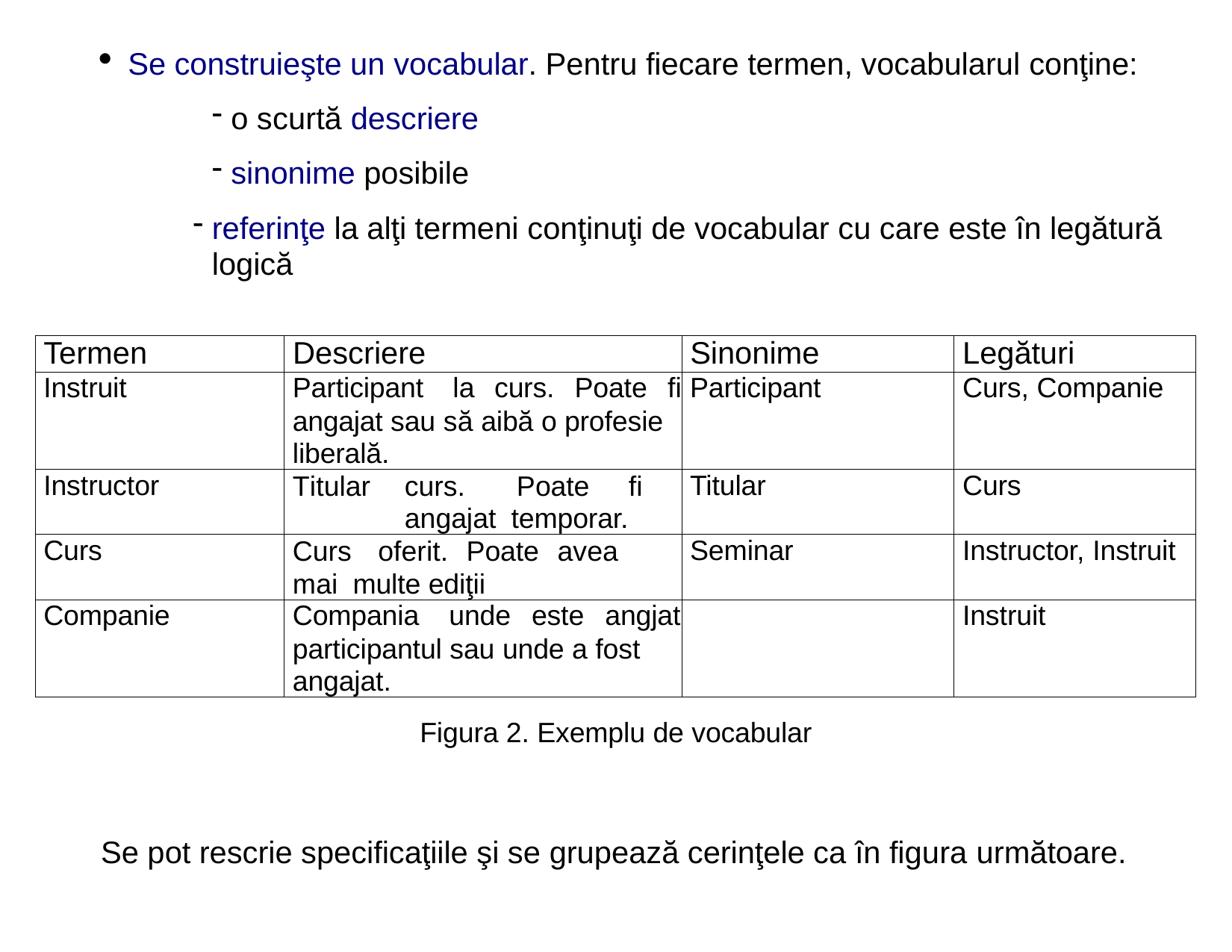

Se construieşte un vocabular. Pentru fiecare termen, vocabularul conţine:
o scurtă descriere
sinonime posibile
referinţe la alţi termeni conţinuţi de vocabular cu care este în legătură  logică
| Termen | Descriere | Sinonime | Legături |
| --- | --- | --- | --- |
| Instruit | Participant la curs. Poate fi angajat sau să aibă o profesie liberală. | Participant | Curs, Companie |
| Instructor | Titular curs. Poate fi angajat temporar. | Titular | Curs |
| Curs | Curs oferit. Poate avea mai multe ediţii | Seminar | Instructor, Instruit |
| Companie | Compania unde este angjat participantul sau unde a fost angajat. |  | Instruit |
Figura 2. Exemplu de vocabular

Se pot rescrie specificaţiile şi se grupează cerinţele ca în figura următoare.